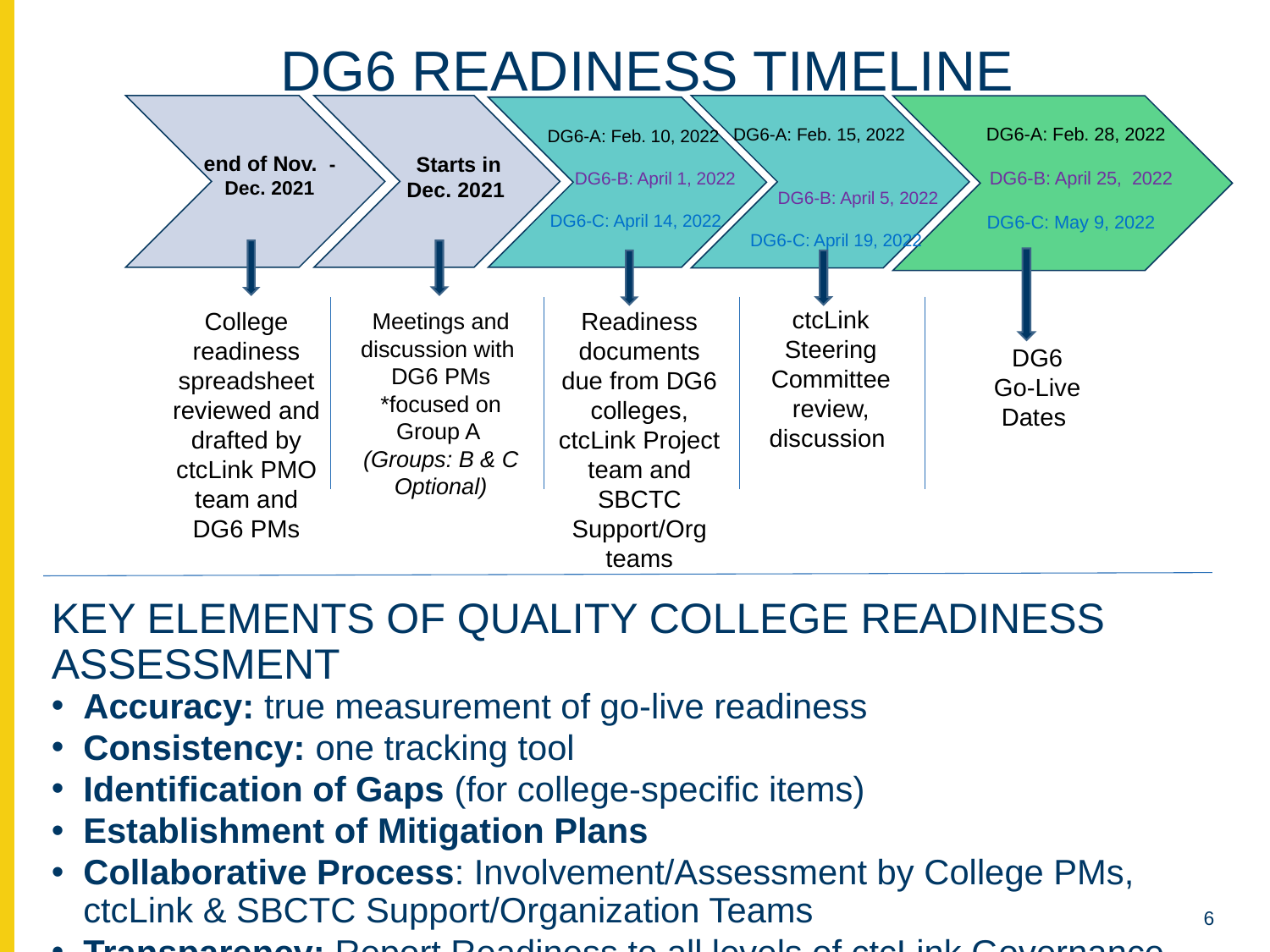

# DG6 readiness TIMELINE

  DG6-A: Feb. 28, 2022

    DG6-B: April 25,  2022

DG6-C: May 9, 2022

DG6-A: Feb. 15, 2022

         DG6-B: April 5, 2022

DG6-C: April 19, 2022
DG6-A: Feb. 10, 2022

        DG6-B: April 1, 2022

DG6-C: April 14, 2022

end of Nov.  -
Dec. 2021
Starts in
 Dec. 2021

ctcLink Steering Committee review, discussion
College readiness spreadsheet reviewed and drafted by ctcLink PMO team and DG6 PMs
Readiness documents due from DG6 colleges, ctcLink Project team and SBCTC Support/Org teams
Meetings and discussion with
DG6 PMs
*focused on Group A
(Groups: B & C Optional)

DG6
Go-Live Dates
KEY ELEMENTS OF QUALITY COLLEGE READINESS ASSESSMENT
Accuracy: true measurement of go-live readiness
Consistency: one tracking tool
Identification of Gaps (for college-specific items)
Establishment of Mitigation Plans
Collaborative Process: Involvement/Assessment by College PMs, ctcLink & SBCTC Support/Organization Teams
Transparency: Report Readiness to all levels of ctcLink Governance

 6